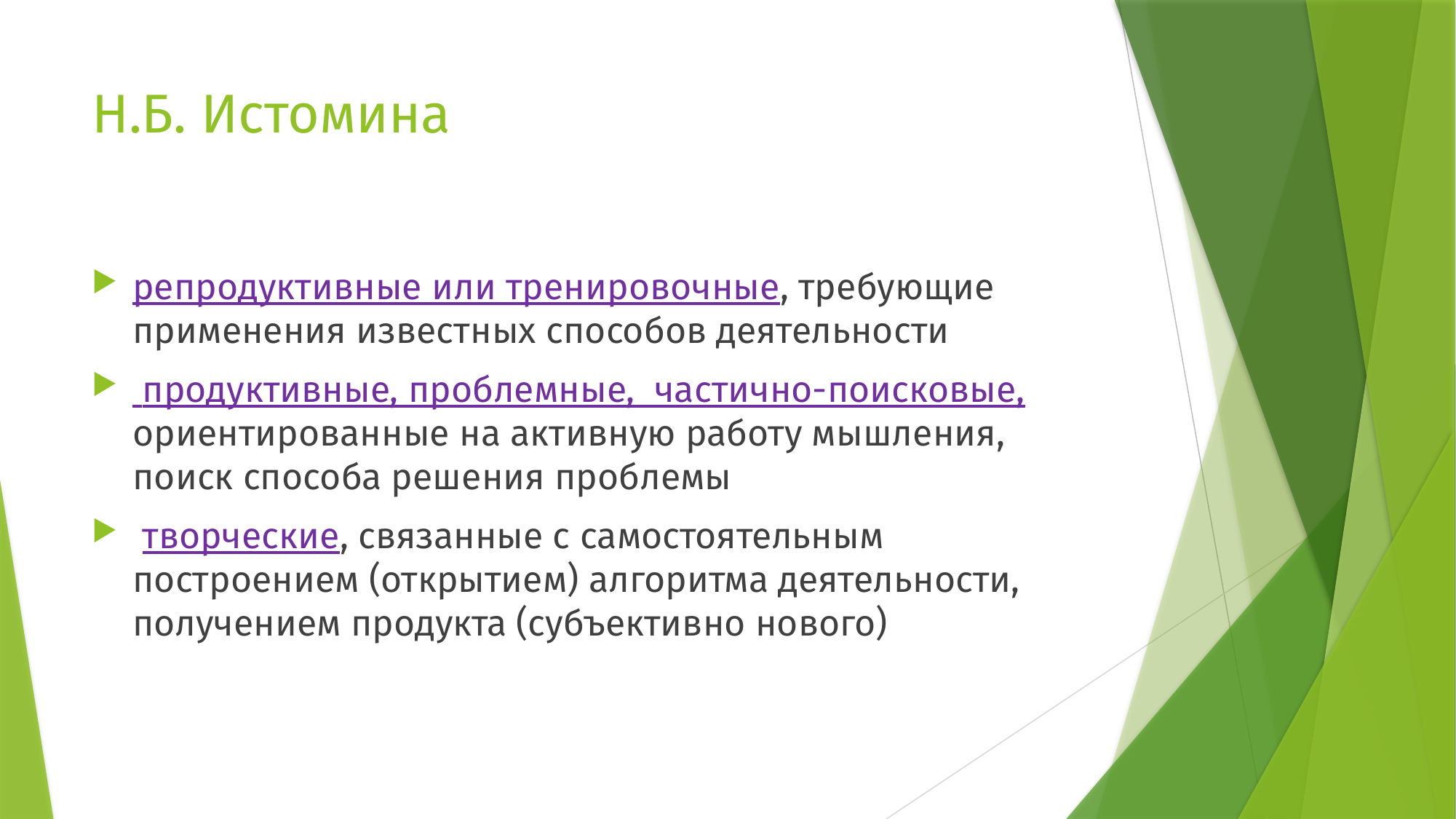

# Н.Б. Истомина
репродуктивные или тренировочные, требующие применения известных способов деятельности
 продуктивные, проблемные,  частично-поисковые, ориентированные на активную работу мышления, поиск способа решения проблемы
 творческие, связанные с самостоятельным построением (открытием) алгоритма деятельности, получением продукта (субъективно нового)